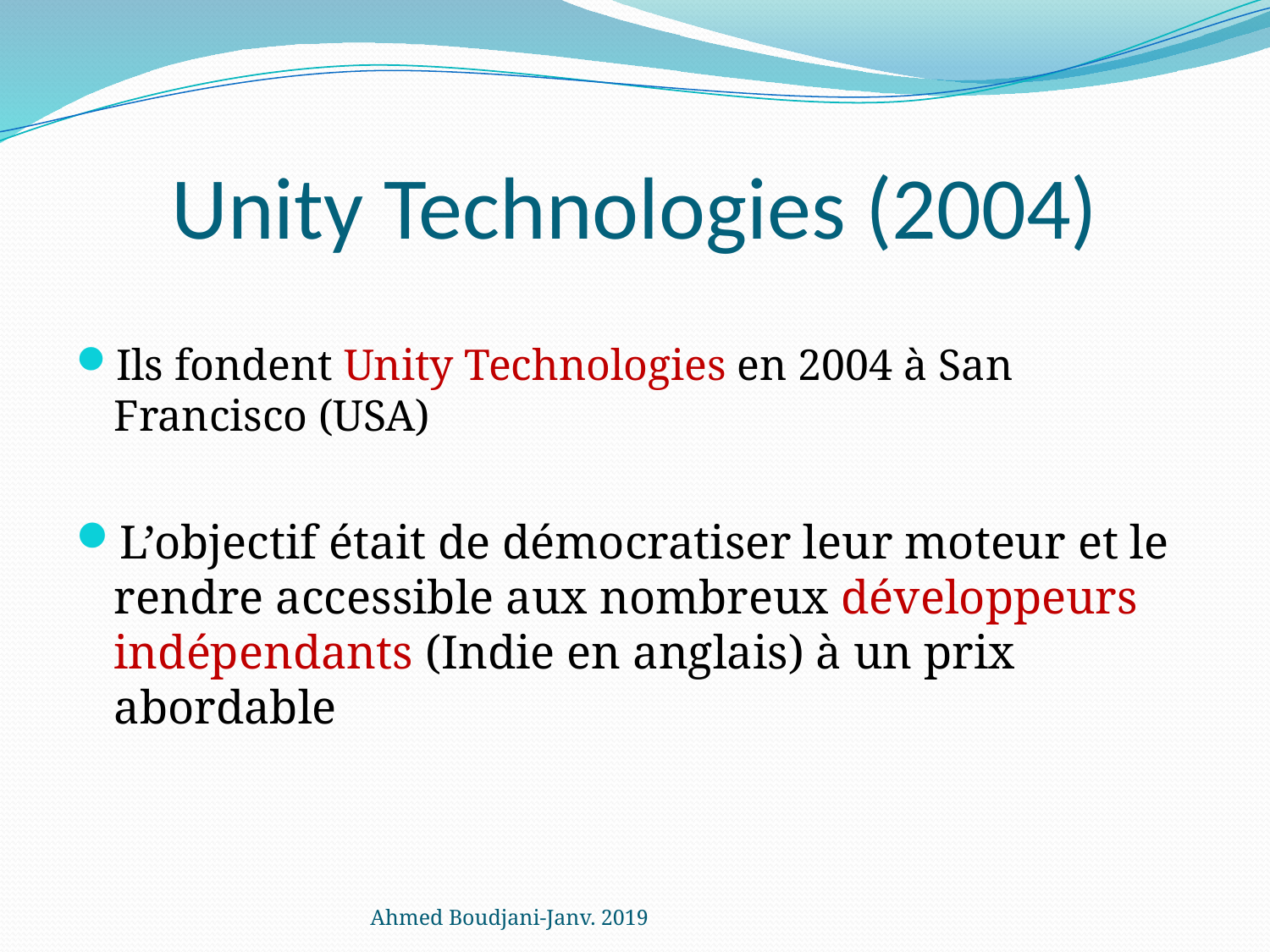

# Unity Technologies (2004)

Ils fondent Unity Technologies en 2004 à San Francisco (USA)

L’objectif était de démocratiser leur moteur et le rendre accessible aux nombreux développeurs indépendants (Indie en anglais) à un prix abordable
Ahmed Boudjani-Janv. 2019